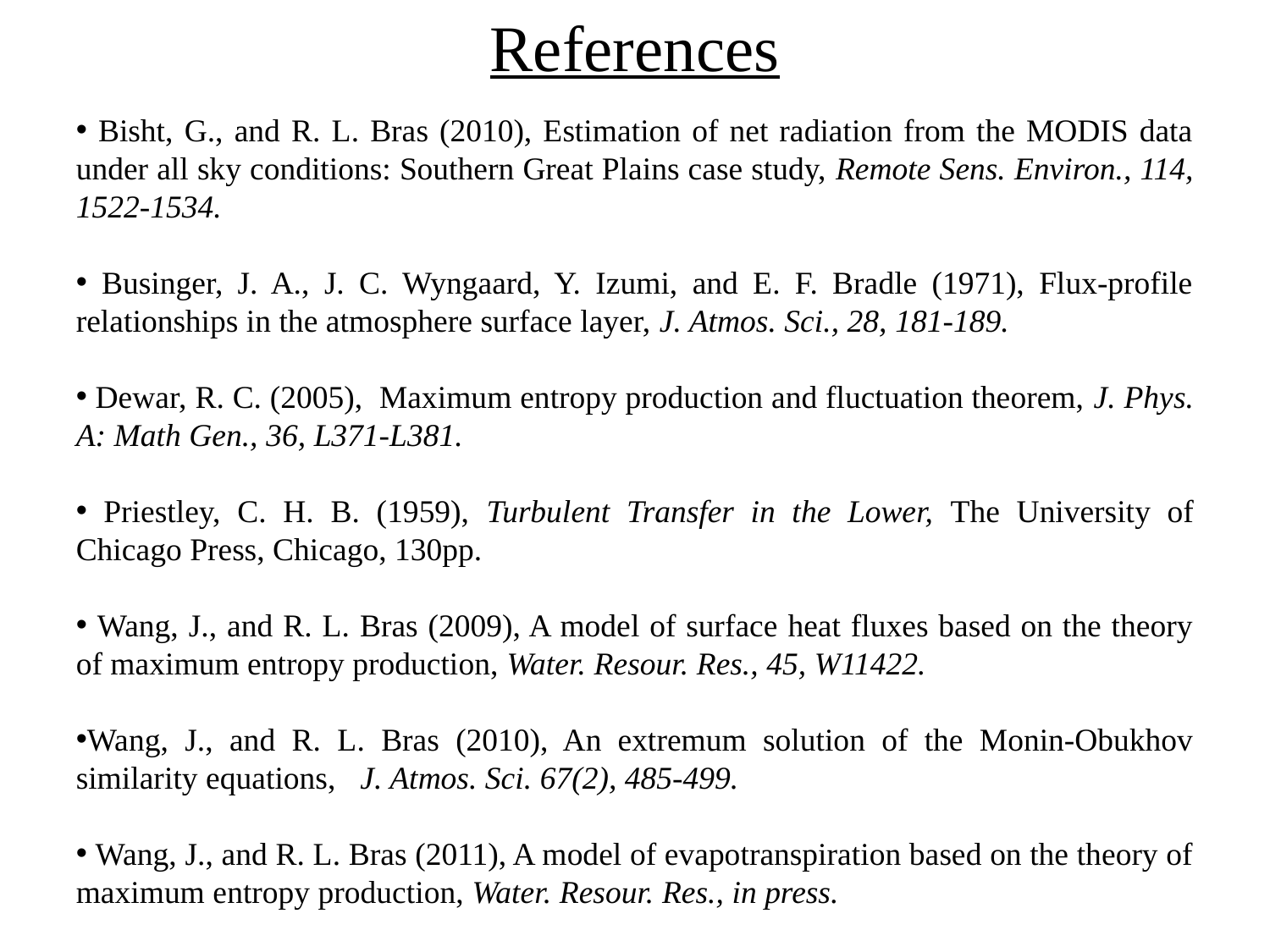

# References
 Bisht, G., and R. L. Bras (2010), Estimation of net radiation from the MODIS data under all sky conditions: Southern Great Plains case study, Remote Sens. Environ., 114, 1522-1534.

 Businger, J. A., J. C. Wyngaard, Y. Izumi, and E. F. Bradle (1971), Flux-profile relationships in the atmosphere surface layer, J. Atmos. Sci., 28, 181-189.

 Dewar, R. C. (2005),  Maximum entropy production and fluctuation theorem, J. Phys. A: Math Gen., 36, L371-L381.

 Priestley, C. H. B. (1959), Turbulent Transfer in the Lower, The University of Chicago Press, Chicago, 130pp.

 Wang, J., and R. L. Bras (2009), A model of surface heat fluxes based on the theory of maximum entropy production, Water. Resour. Res., 45, W11422.

Wang, J., and R. L. Bras (2010), An extremum solution of the Monin-Obukhov similarity equations,   J. Atmos. Sci. 67(2), 485-499.

 Wang, J., and R. L. Bras (2011), A model of evapotranspiration based on the theory of maximum entropy production, Water. Resour. Res., in press.